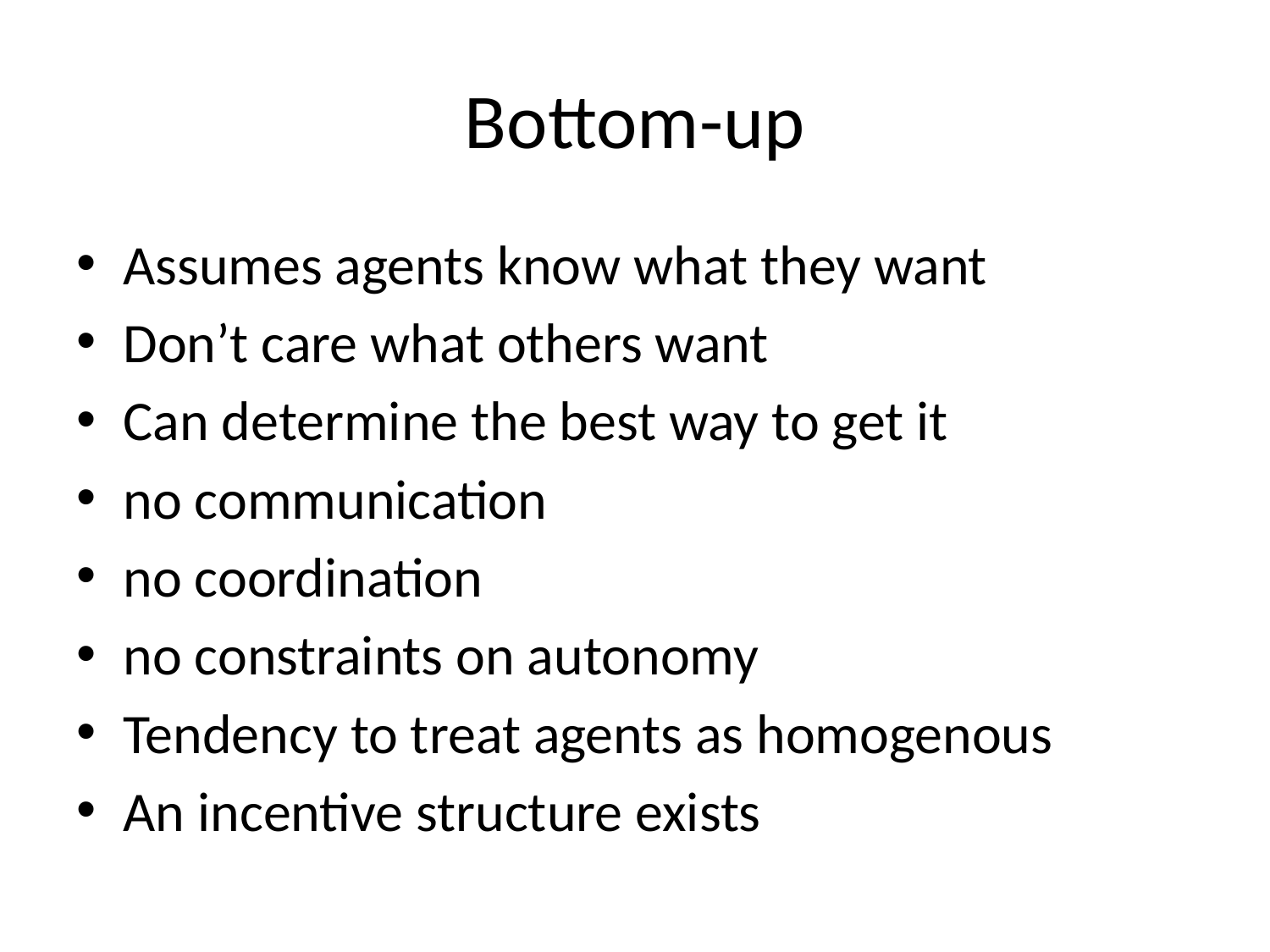

# Bottom-up
Assumes agents know what they want
Don’t care what others want
Can determine the best way to get it
no communication
no coordination
no constraints on autonomy
Tendency to treat agents as homogenous
An incentive structure exists